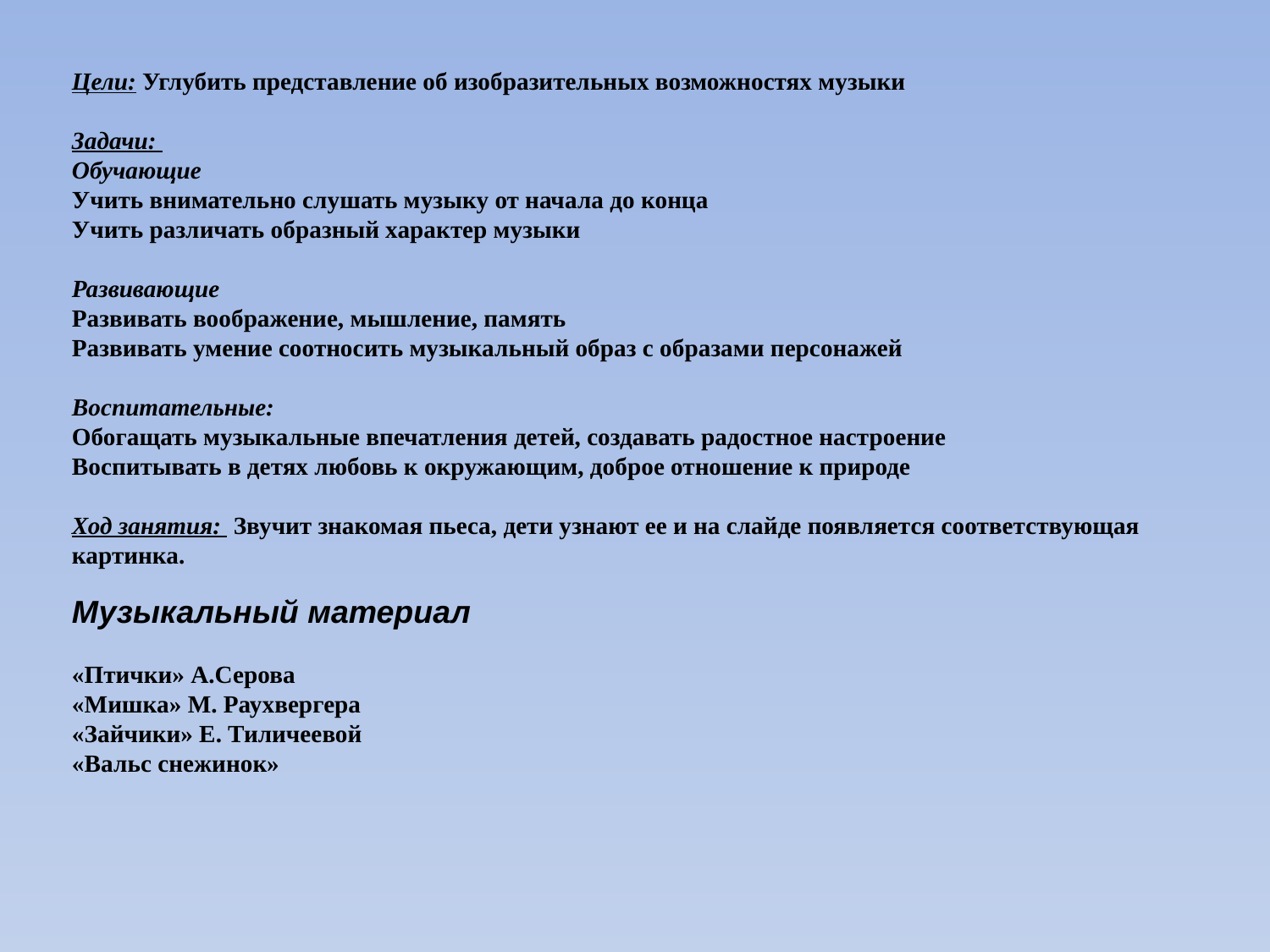

Цели: Углубить представление об изобразительных возможностях музыки

Задачи:
Обучающие
Учить внимательно слушать музыку от начала до конца
Учить различать образный характер музыки

Развивающие
Развивать воображение, мышление, память
Развивать умение соотносить музыкальный образ с образами персонажей

Воспитательные:
Обогащать музыкальные впечатления детей, создавать радостное настроение
Воспитывать в детях любовь к окружающим, доброе отношение к природе

Ход занятия:  Звучит знакомая пьеса, дети узнают ее и на слайде появляется соответствующая картинка.
Музыкальный материал

«Птички» А.Серова
«Мишка» М. Раухвергера
«Зайчики» Е. Тиличеевой
«Вальс снежинок»